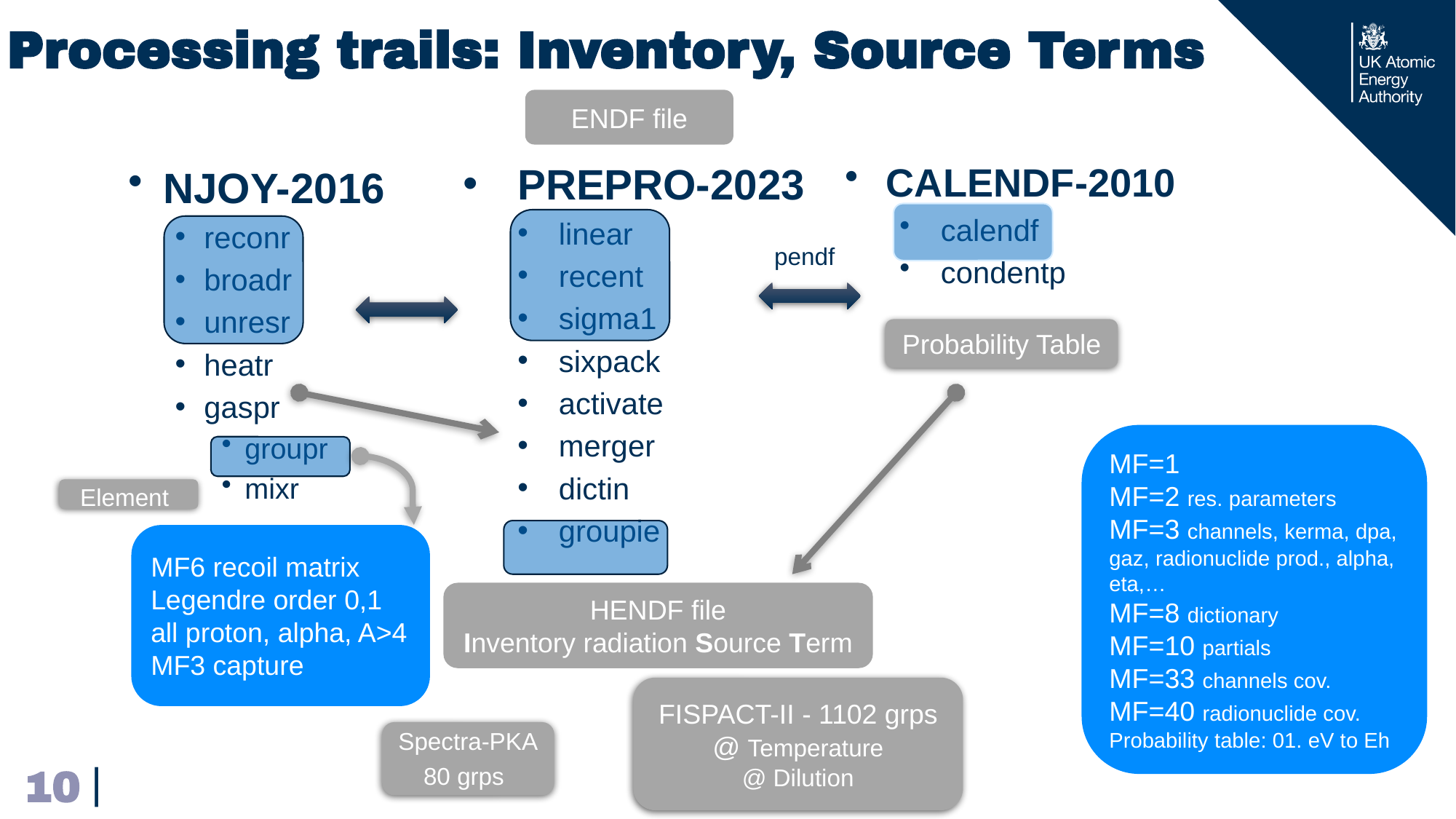

# Processing trails: Inventory, Source Terms
ENDF file
PREPRO-2023
linear
recent
sigma1
sixpack
activate
merger
dictin
groupie
CALENDF-2010
calendf
condentp
NJOY-2016
reconr
broadr
unresr
heatr
gaspr
groupr
mixr

pendf

Probability Table
MF=1
MF=2 res. parameters
MF=3 channels, kerma, dpa, gaz, radionuclide prod., alpha, eta,…
MF=8 dictionary
MF=10 partials
MF=33 channels cov.
MF=40 radionuclide cov.
Probability table: 01. eV to Eh

Element

MF6 recoil matrix
Legendre order 0,1
all proton, alpha, A>4
MF3 capture
HENDF file
Inventory radiation Source Term
FISPACT-II - 1102 grps
@ Temperature
@ Dilution
Spectra-PKA
80 grps
10